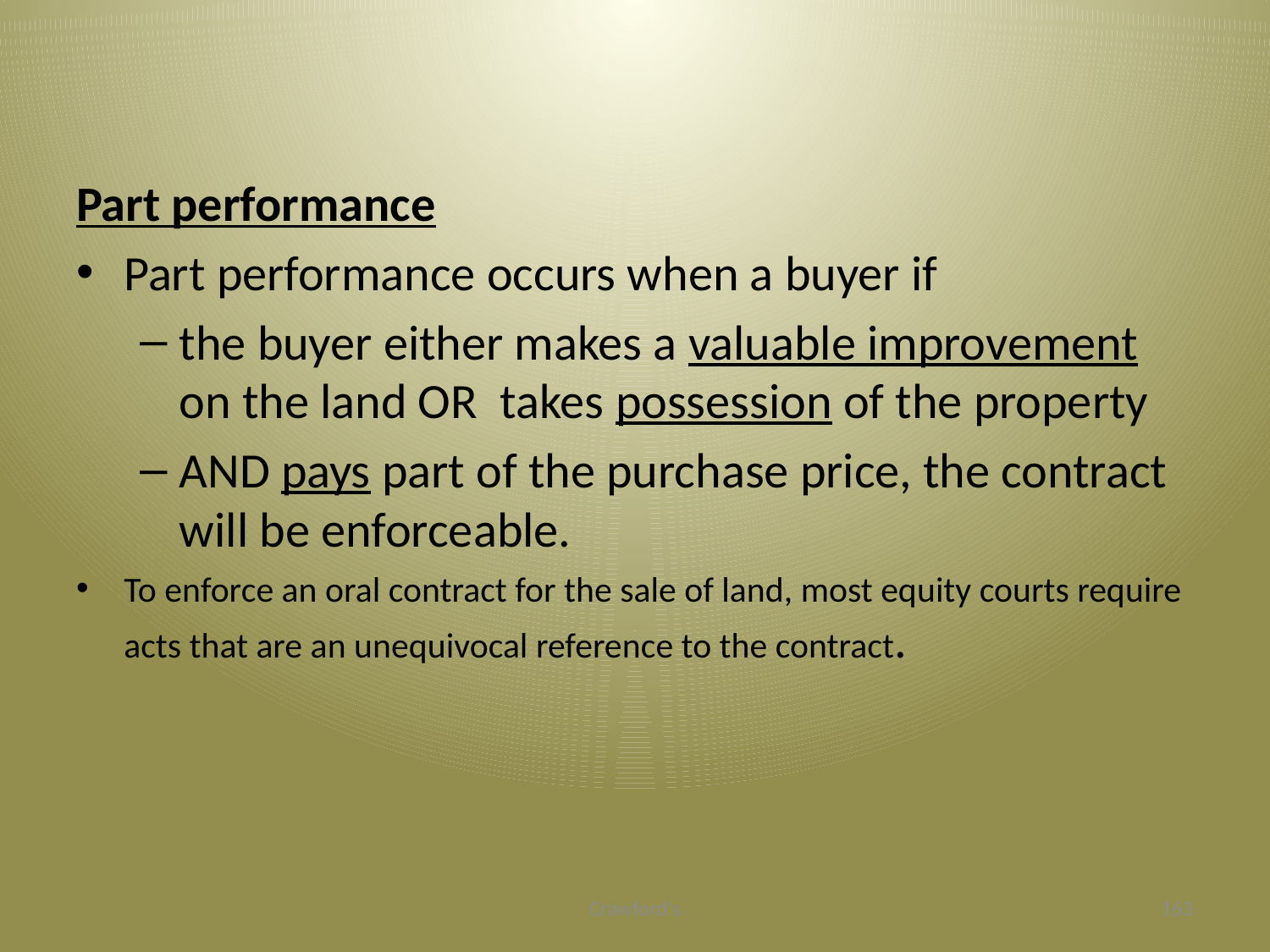

#
Part performance
Part performance occurs when a buyer if
the buyer either makes a valuable improvement on the land OR  takes possession of the property
AND pays part of the purchase price, the contract will be enforceable.
To enforce an oral contract for the sale of land, most equity courts require acts that are an unequivocal reference to the contract.

Crawford's
163